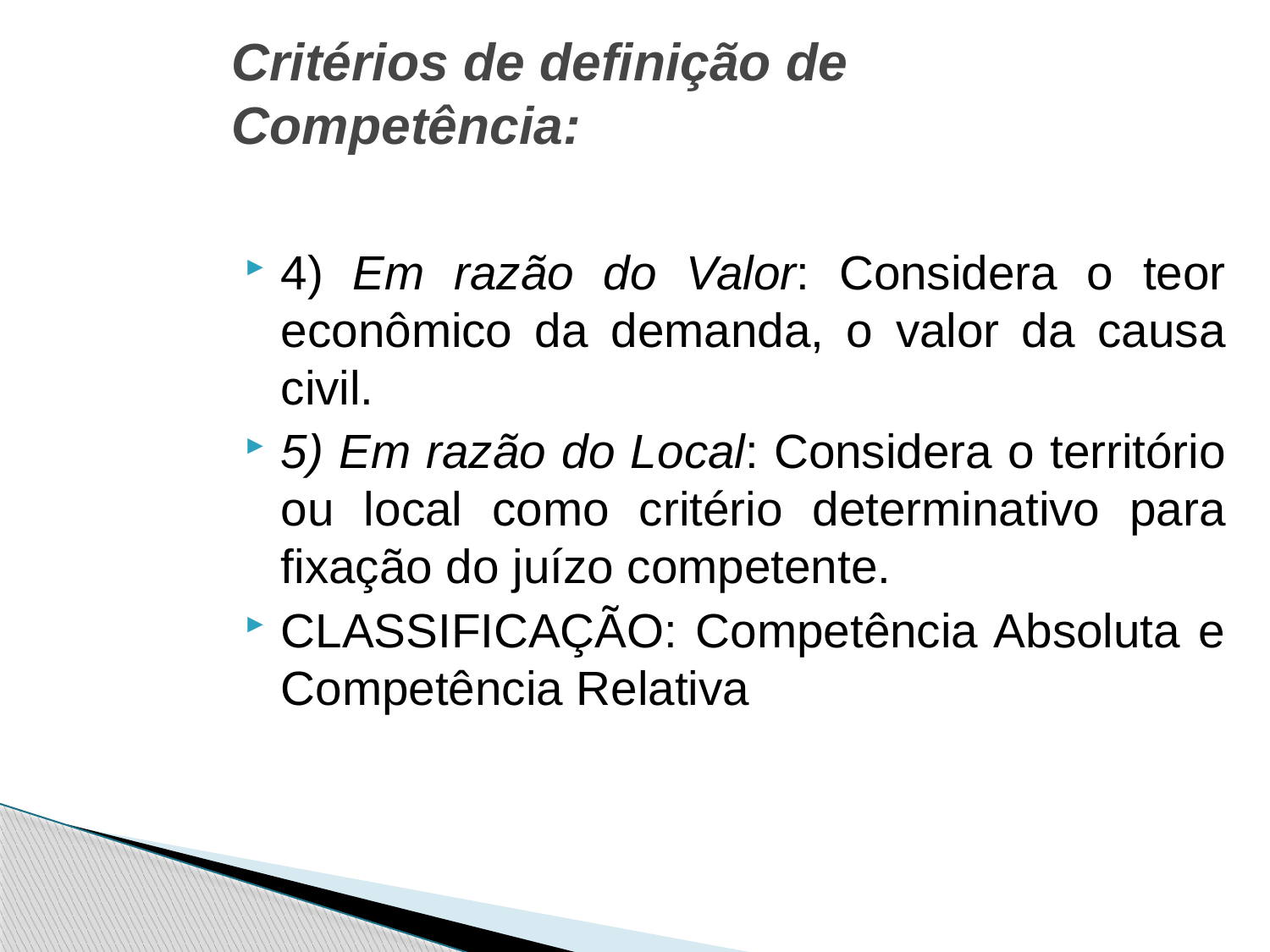

# Critérios de definição de Competência:
4) Em razão do Valor: Considera o teor econômico da demanda, o valor da causa civil.
5) Em razão do Local: Considera o território ou local como critério determinativo para fixação do juízo competente.
CLASSIFICAÇÃO: Competência Absoluta e Competência Relativa